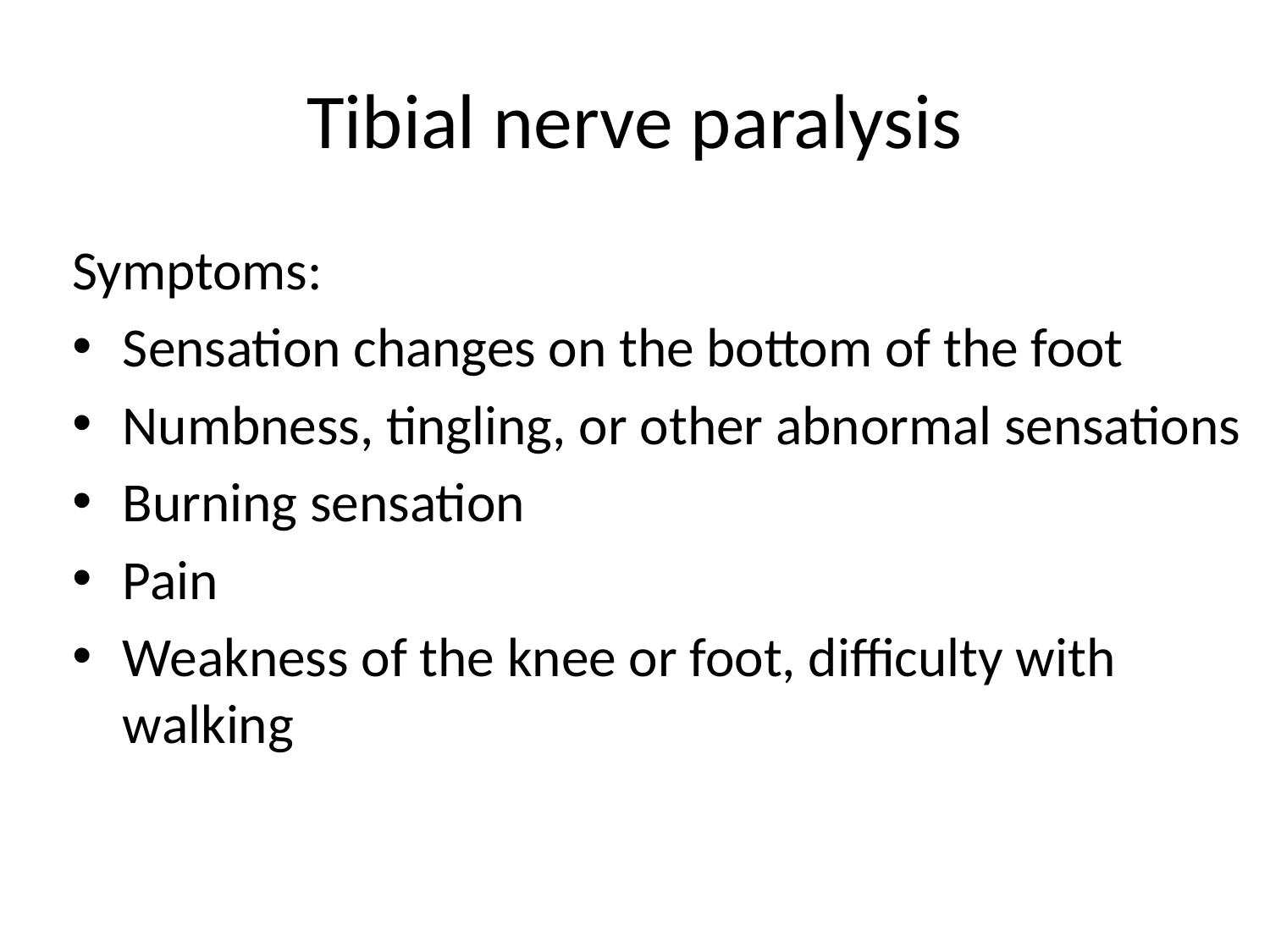

# Tibial nerve paralysis
Symptoms:
Sensation changes on the bottom of the foot
Numbness, tingling, or other abnormal sensations
Burning sensation
Pain
Weakness of the knee or foot, difficulty with walking